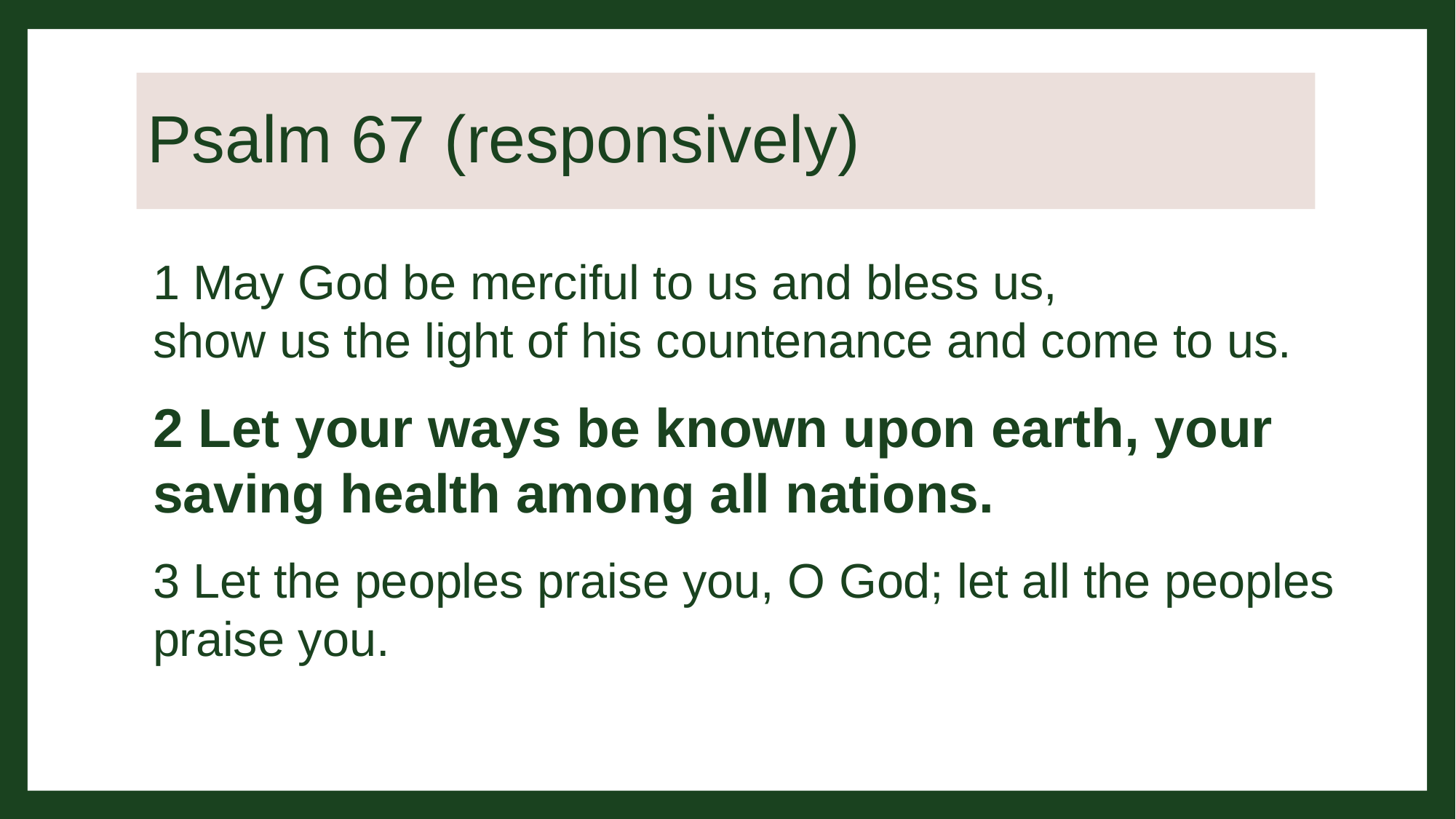

# Psalm 67 (responsively)
1 May God be merciful to us and bless us,
show us the light of his countenance and come to us.
2 Let your ways be known upon earth, your saving health among all nations.

3 Let the peoples praise you, O God; let all the peoples praise you.